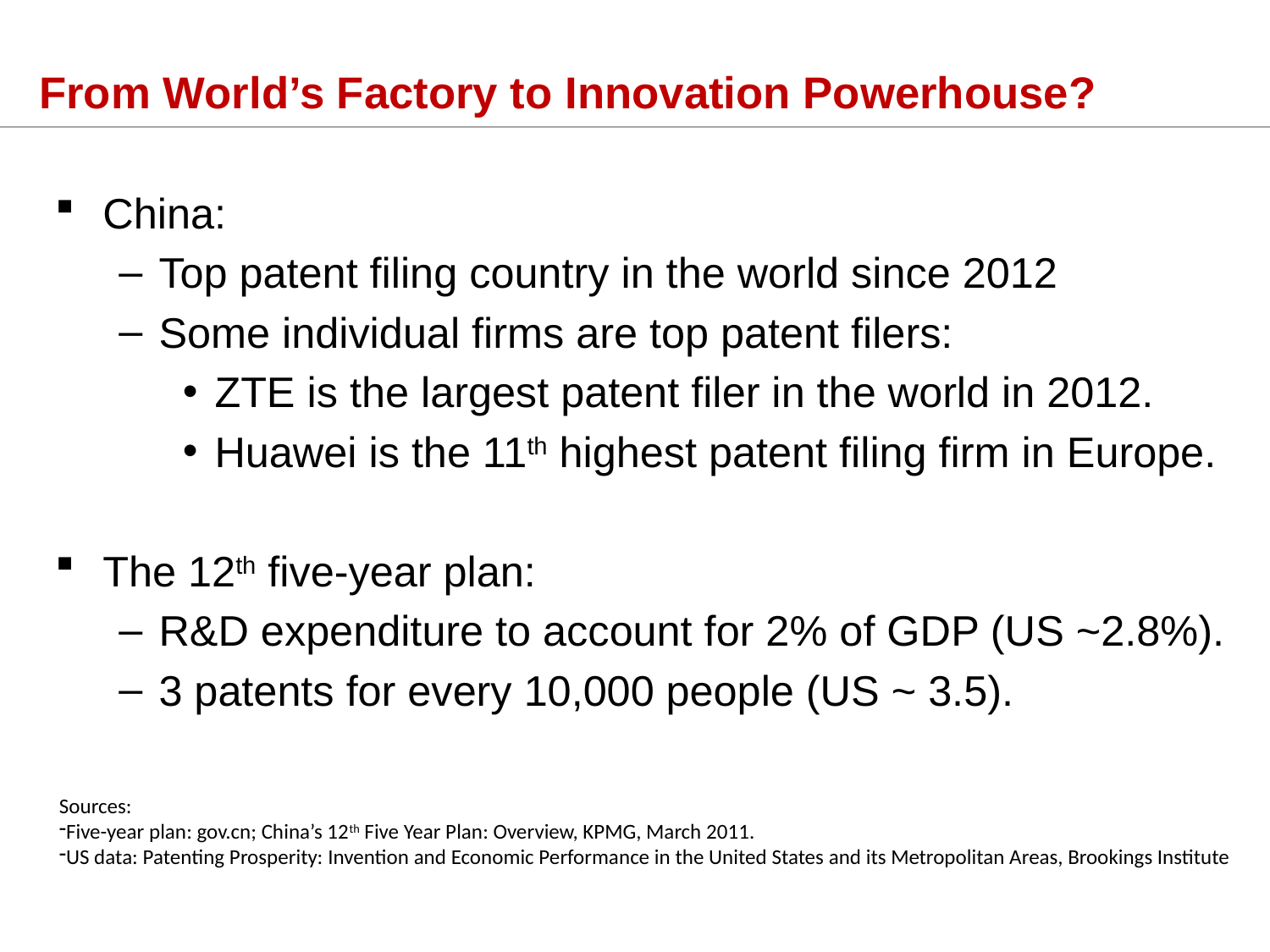

# From World’s Factory to Innovation Powerhouse?
China:
Top patent filing country in the world since 2012
Some individual firms are top patent filers:
ZTE is the largest patent filer in the world in 2012.
Huawei is the 11th highest patent filing firm in Europe.

The 12th five-year plan:
R&D expenditure to account for 2% of GDP (US ~2.8%).
3 patents for every 10,000 people (US ~ 3.5).

Sources:
Five-year plan: gov.cn; China’s 12th Five Year Plan: Overview, KPMG, March 2011.
US data: Patenting Prosperity: Invention and Economic Performance in the United States and its Metropolitan Areas, Brookings Institute